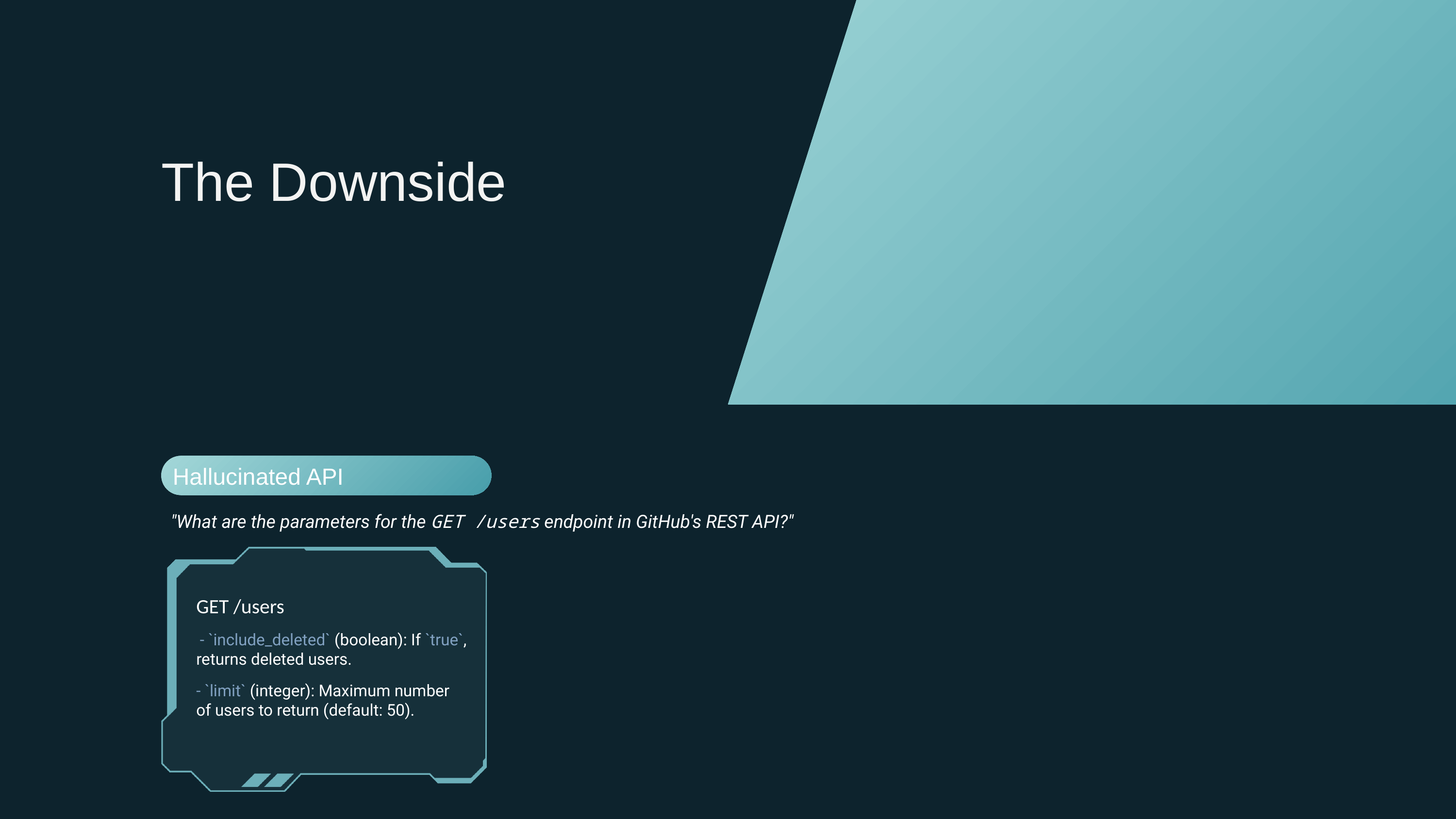

The Downside

Hallucinated API
"What are the parameters for the GET /users endpoint in GitHub's REST API?"

GET /users
 - `include_deleted` (boolean): If `true`, returns deleted users.
- `limit` (integer): Maximum number of users to return (default: 50).